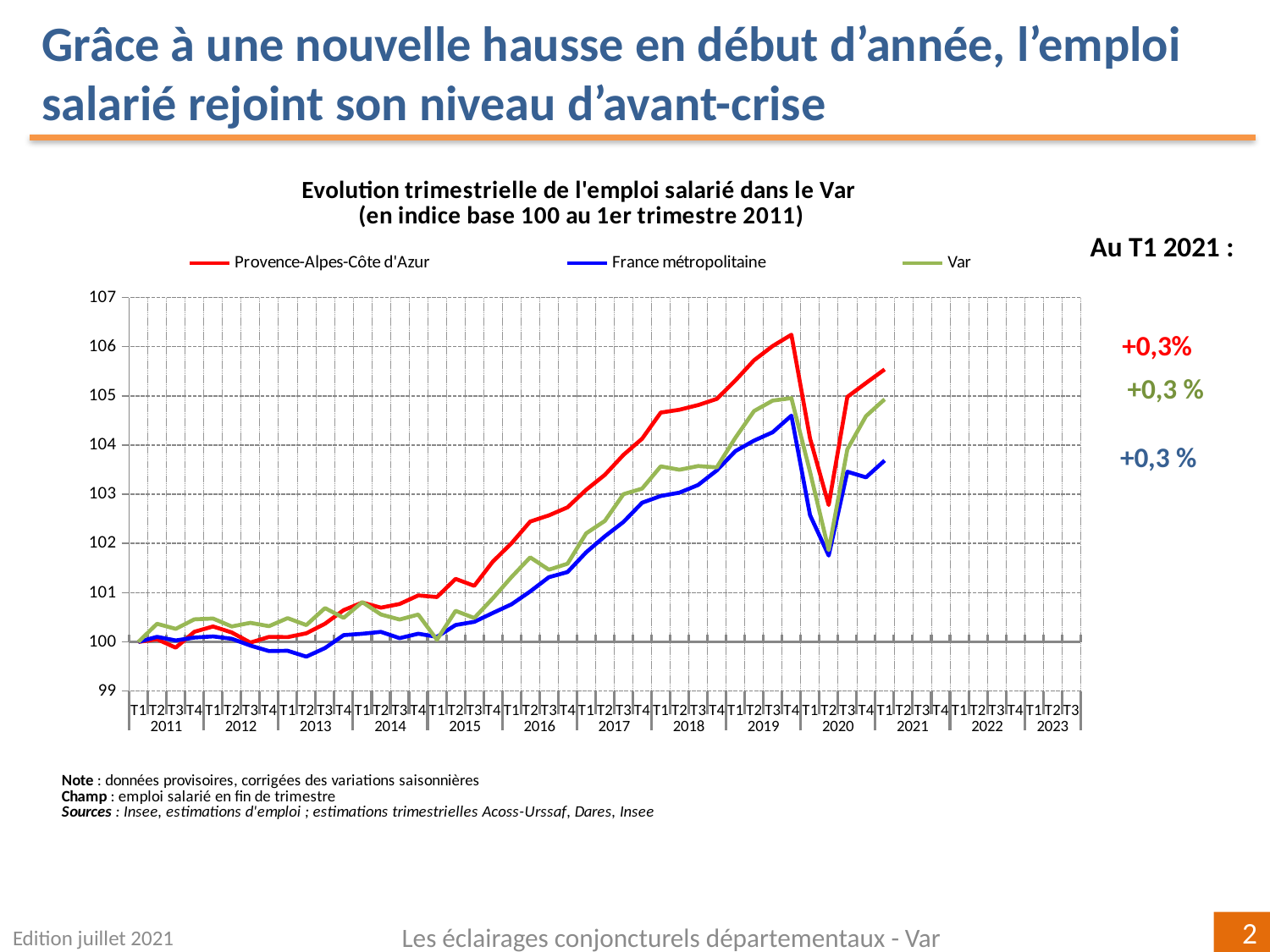

Grâce à une nouvelle hausse en début d’année, l’emploi salarié rejoint son niveau d’avant-crise

[unsupported chart]

Au T1 2021 :
+0,3%

+0,3 %

+0,3 %

Edition juillet 2021
Les éclairages conjoncturels départementaux - Var
2